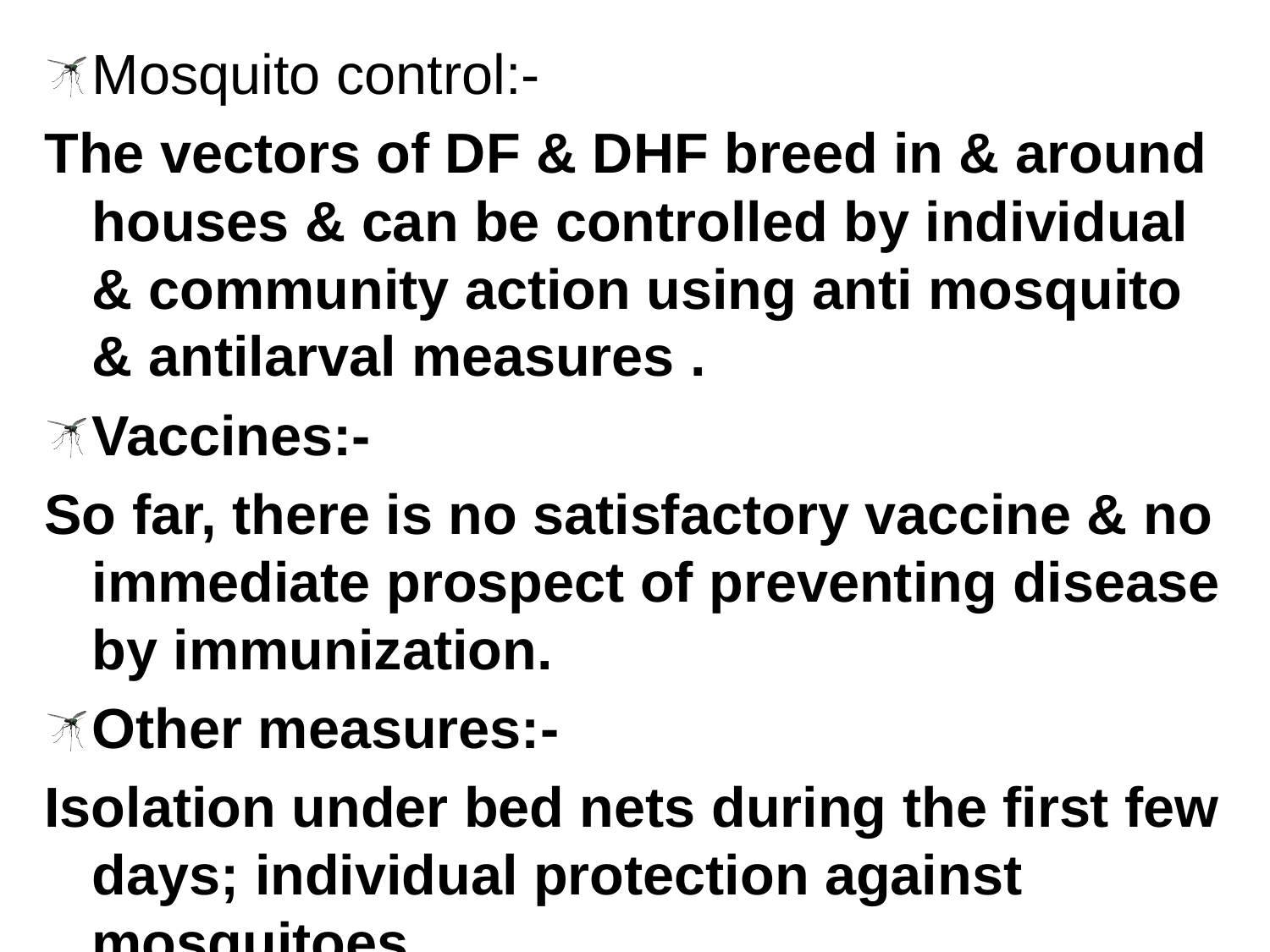

Mosquito control:-
The vectors of DF & DHF breed in & around houses & can be controlled by individual & community action using anti mosquito & antilarval measures .
Vaccines:-
So far, there is no satisfactory vaccine & no immediate prospect of preventing disease by immunization.
Other measures:-
Isolation under bed nets during the first few days; individual protection against mosquitoes.